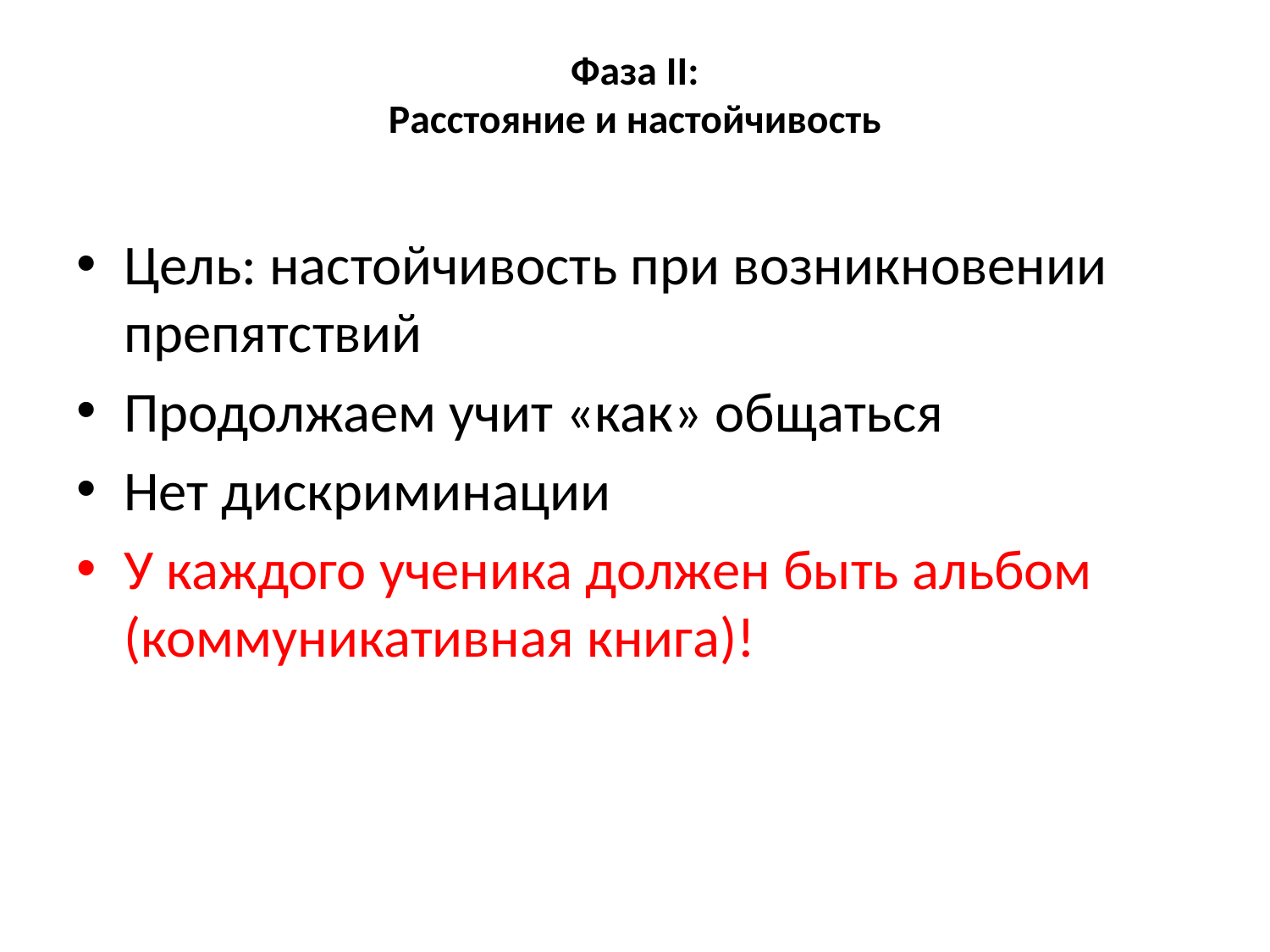

# Фаза II: Расстояние и настойчивость
Цель: настойчивость при возникновении препятствий
Продолжаем учит «как» общаться
Нет дискриминации
У каждого ученика должен быть альбом (коммуникативная книга)!